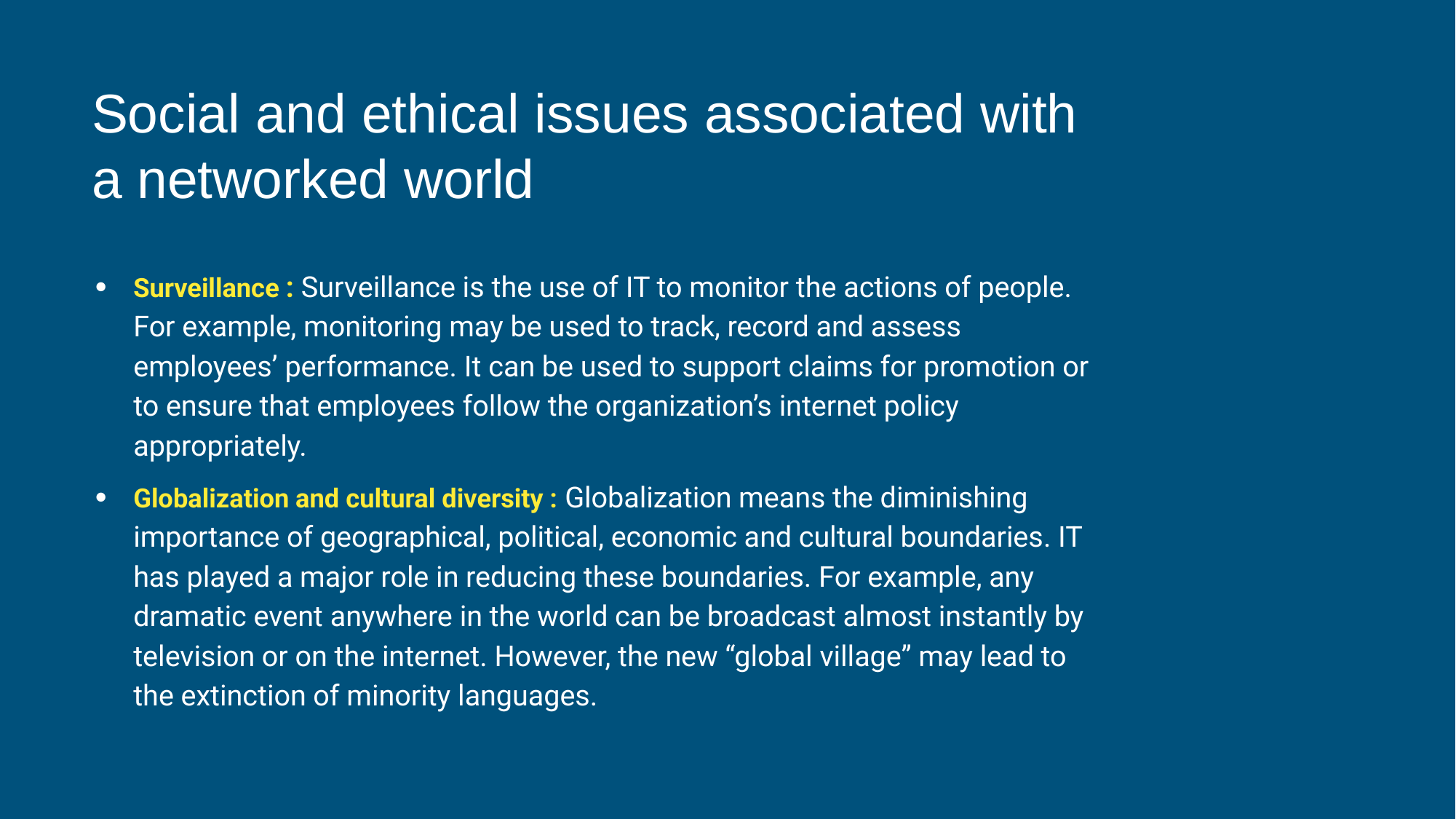

# Social and ethical issues associated with a networked world
Surveillance : Surveillance is the use of IT to monitor the actions of people. For example, monitoring may be used to track, record and assess employees’ performance. It can be used to support claims for promotion or to ensure that employees follow the organization’s internet policy appropriately.
Globalization and cultural diversity : Globalization means the diminishing importance of geographical, political, economic and cultural boundaries. IT has played a major role in reducing these boundaries. For example, any dramatic event anywhere in the world can be broadcast almost instantly by television or on the internet. However, the new “global village” may lead to the extinction of minority languages.